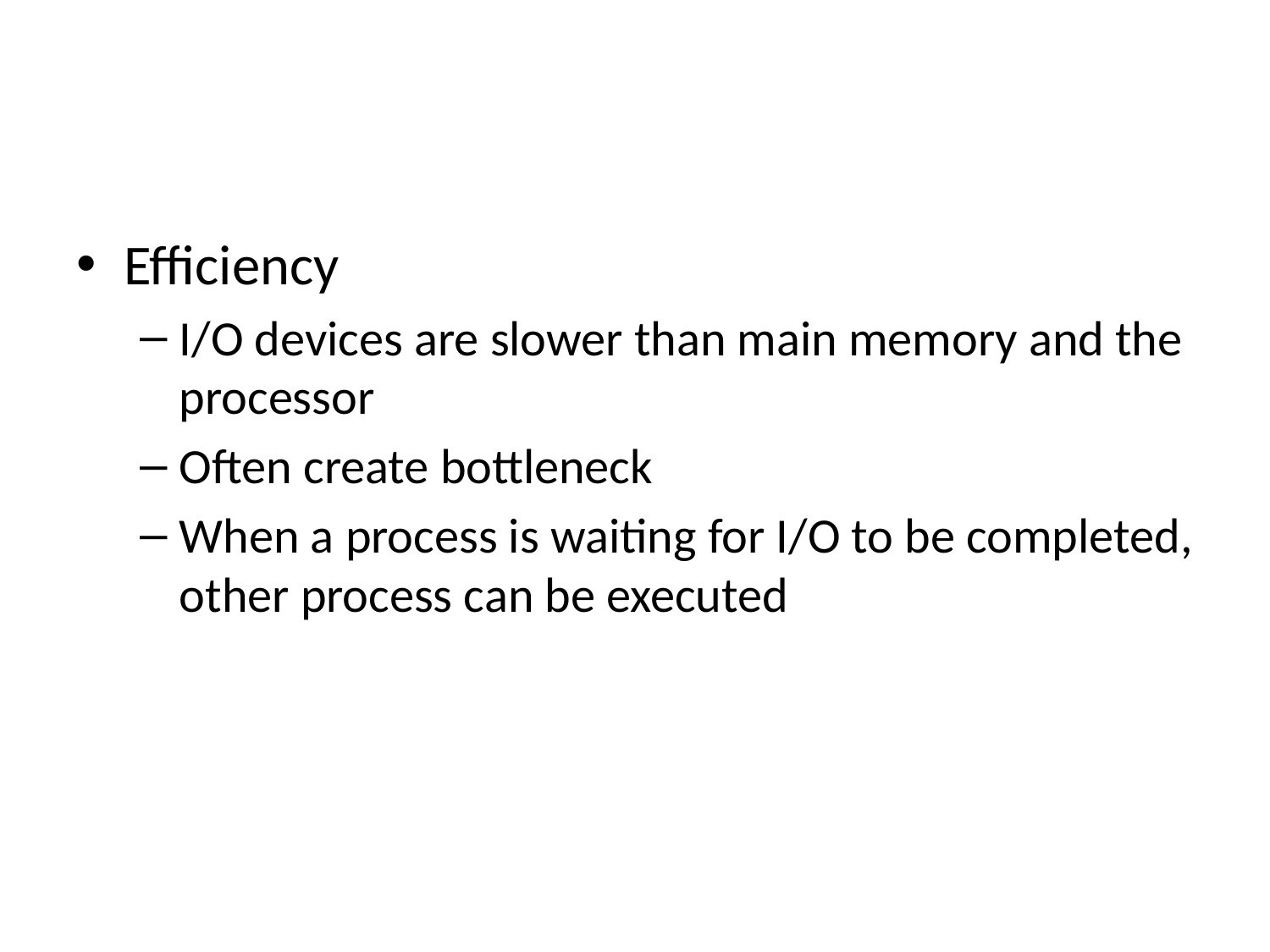

#
Efficiency
I/O devices are slower than main memory and the processor
Often create bottleneck
When a process is waiting for I/O to be completed, other process can be executed